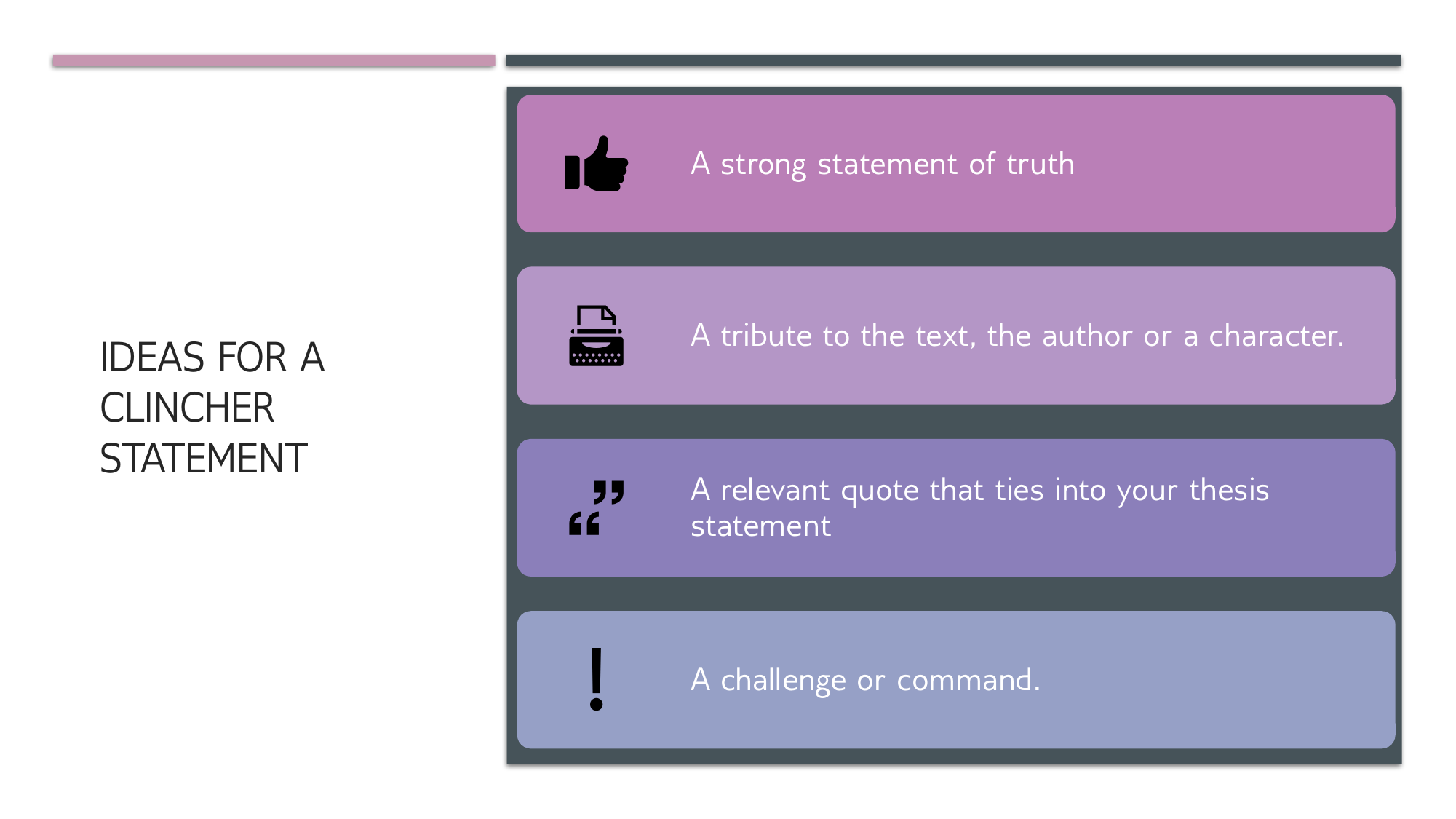

A strong statement of truth
A tribute to the text, the author or a character.
A relevant quote that ties into your thesis statement
A challenge or command.
# Ideas for a clincher statement